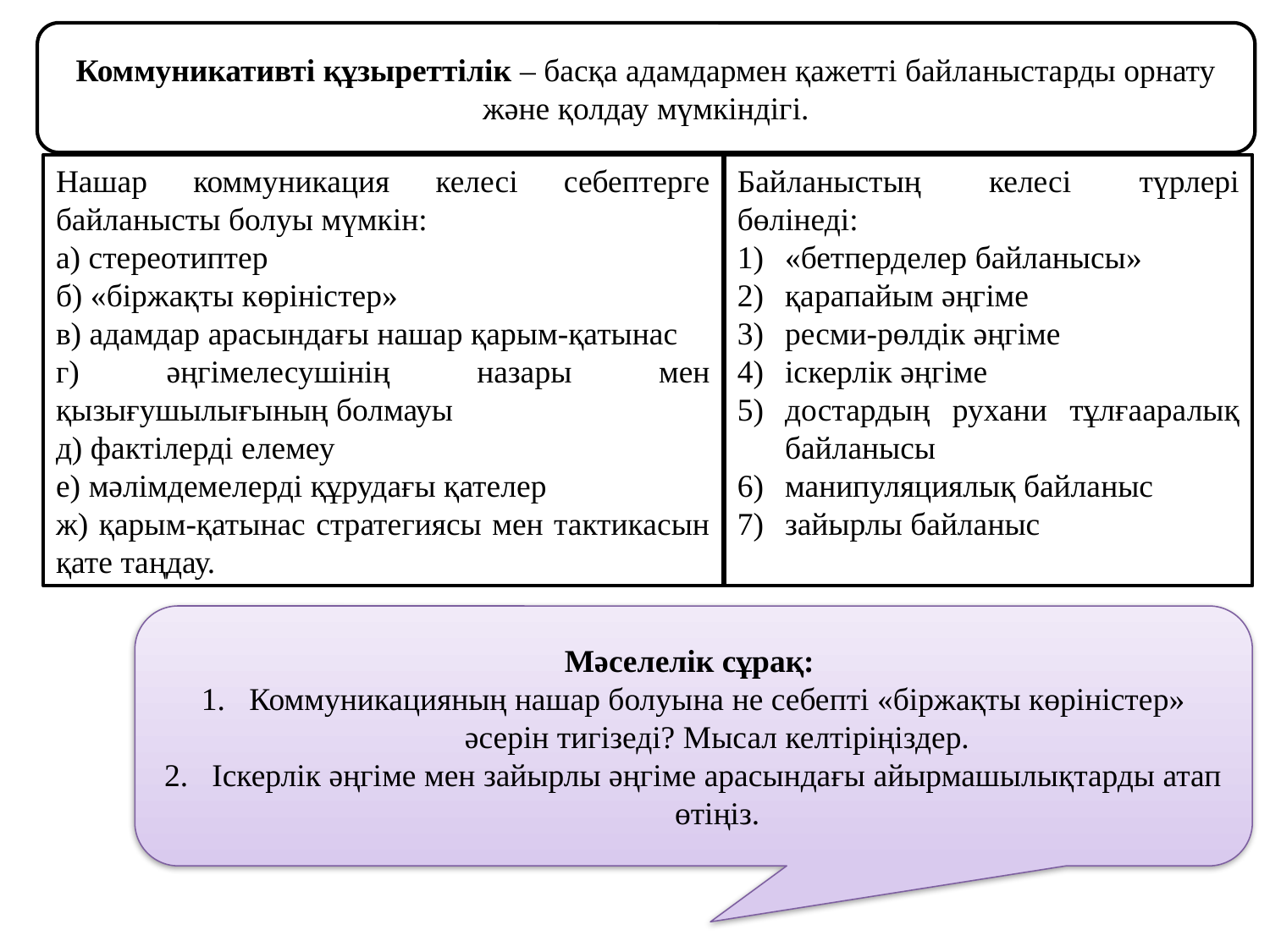

Коммуникативті құзыреттілік – басқа адамдармен қажетті байланыстарды орнату және қолдау мүмкіндігі.
Нашар коммуникация келесі себептерге байланысты болуы мүмкін:
а) стереотиптер
б) «біржақты көріністер»
в) адамдар арасындағы нашар қарым-қатынас
г) әңгімелесушінің назары мен қызығушылығының болмауы
д) фактілерді елемеу
е) мәлімдемелерді құрудағы қателер
ж) қарым-қатынас стратегиясы мен тактикасын қате таңдау.
Байланыстың келесі түрлері бөлінеді:
«бетперделер байланысы»
қарапайым әңгіме
ресми-рөлдік әңгіме
іскерлік әңгіме
достардың рухани тұлғааралық байланысы
манипуляциялық байланыс
зайырлы байланыс

Мәселелік сұрақ:
Коммуникацияның нашар болуына не себепті «біржақты көріністер» әсерін тигізеді? Мысал келтіріңіздер.
Іскерлік әңгіме мен зайырлы әңгіме арасындағы айырмашылықтарды атап өтіңіз.